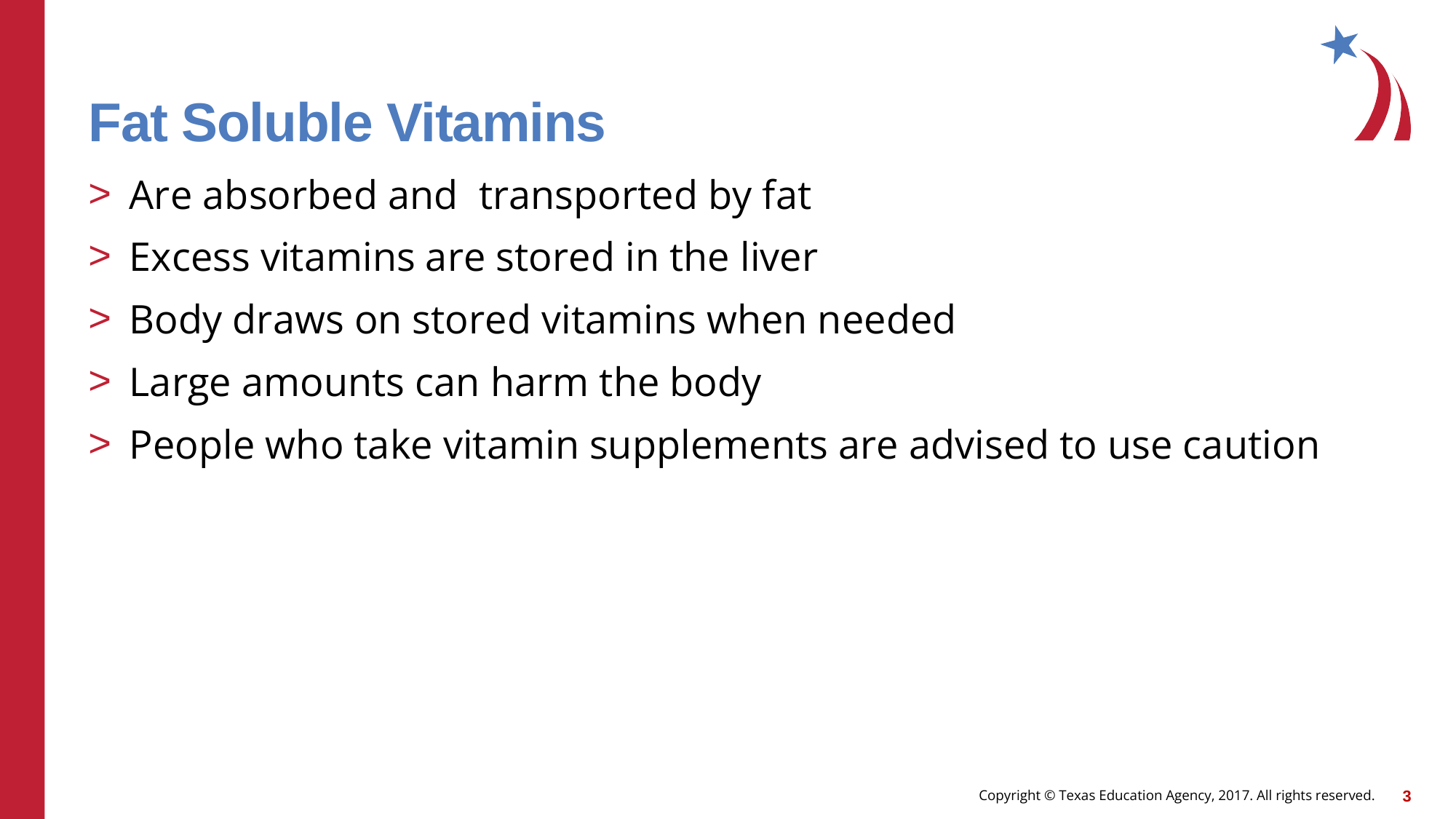

# Fat Soluble Vitamins
Are absorbed and  transported by fat
Excess vitamins are stored in the liver
Body draws on stored vitamins when needed
Large amounts can harm the body
People who take vitamin supplements are advised to use caution